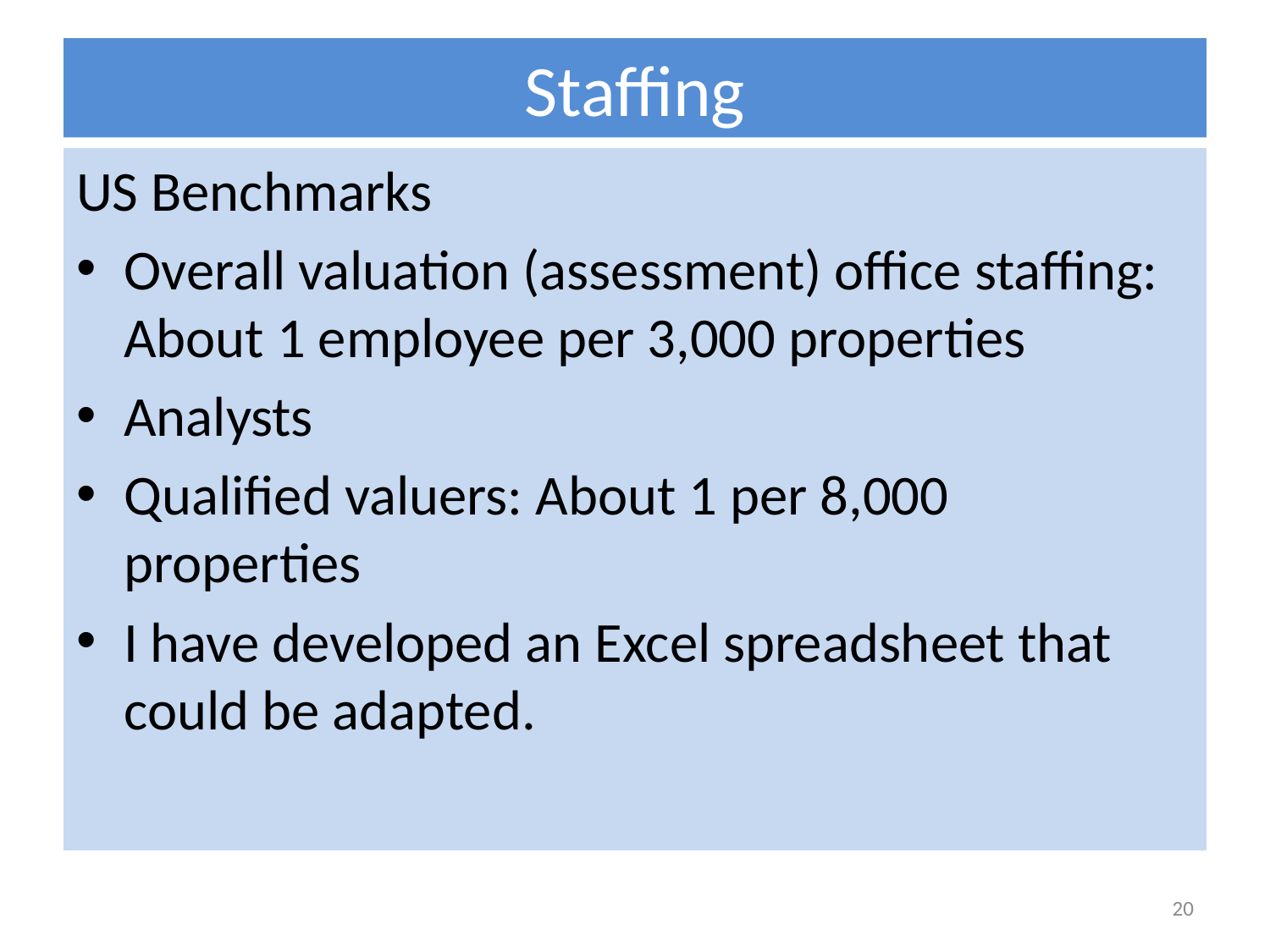

# Staffing
US Benchmarks
Overall valuation (assessment) office staffing: About 1 employee per 3,000 properties
Analysts
Qualified valuers: About 1 per 8,000 properties
I have developed an Excel spreadsheet that could be adapted.

20